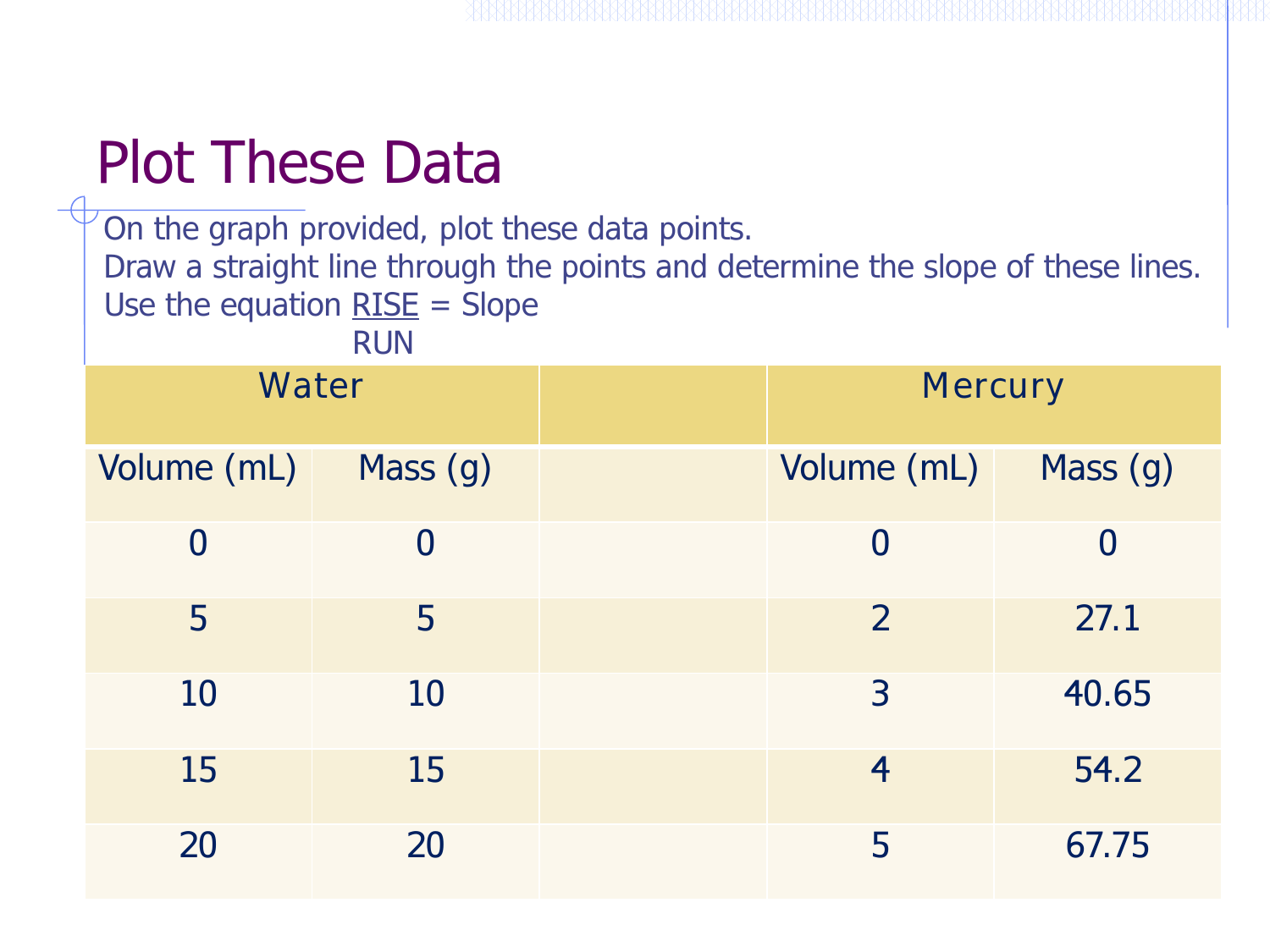

# Plot These Data
On the graph provided, plot these data points.
Draw a straight line through the points and determine the slope of these lines.
Use the equation RISE = Slope
                         RUN
| Water |  |  | Mercury |  |
| --- | --- | --- | --- | --- |
| Volume (mL) | Mass (g) |  | Volume (mL) | Mass (g) |
| 0 | 0 |  | 0 | 0 |
| 5 | 5 |  | 2 | 27.1 |
| 10 | 10 |  | 3 | 40.65 |
| 15 | 15 |  | 4 | 54.2 |
| 20 | 20 |  | 5 | 67.75 |